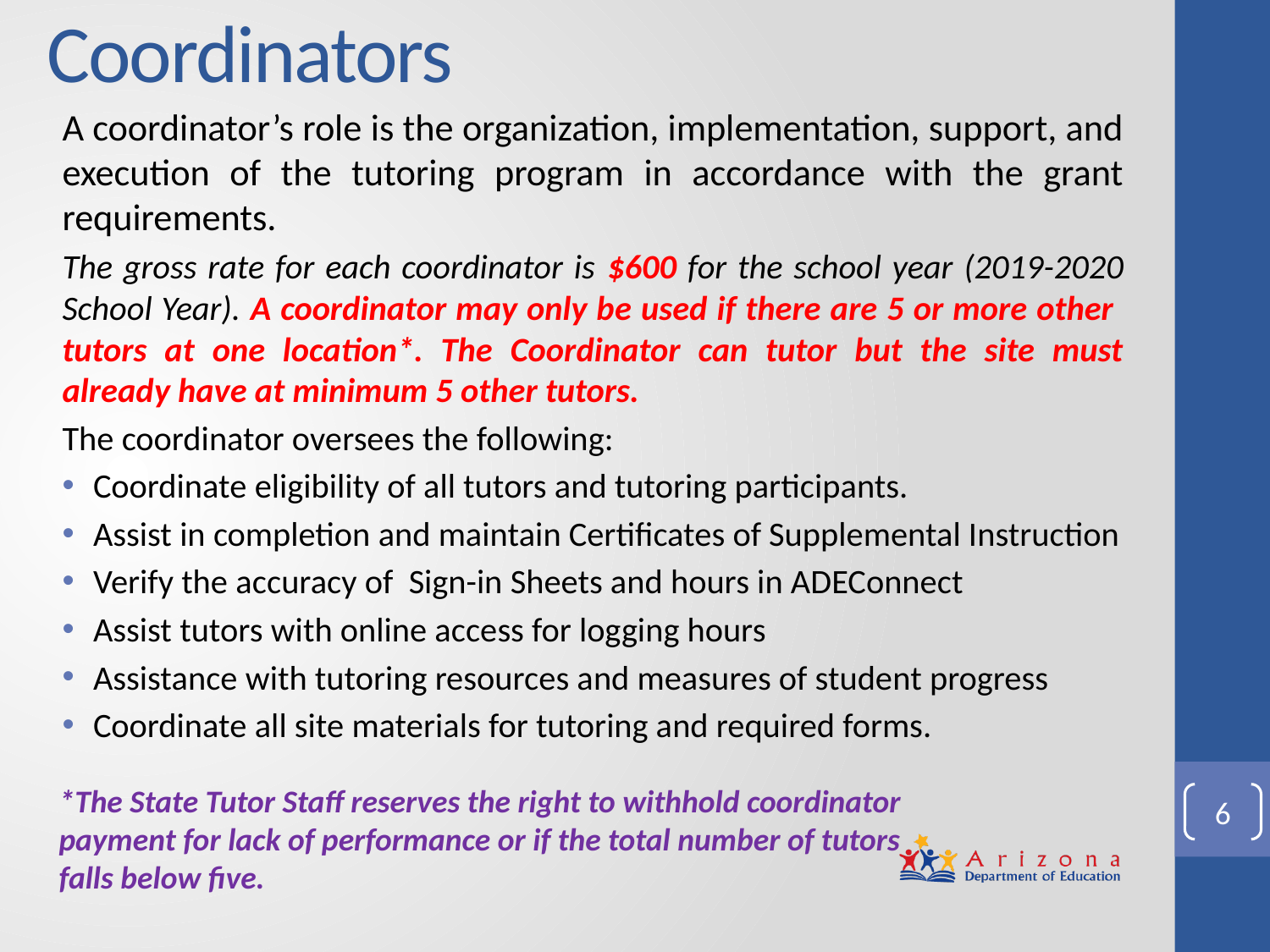

# Coordinators
A coordinator’s role is the organization, implementation, support, and execution of the tutoring program in accordance with the grant requirements.
The gross rate for each coordinator is $600 for the school year (2019-2020 School Year). A coordinator may only be used if there are 5 or more other  tutors at one location*. The Coordinator can tutor but the site must already have at minimum 5 other tutors.
The coordinator oversees the following:
Coordinate eligibility of all tutors and tutoring participants.
Assist in completion and maintain Certificates of Supplemental Instruction
Verify the accuracy of  Sign-in Sheets and hours in ADEConnect
Assist tutors with online access for logging hours
Assistance with tutoring resources and measures of student progress
Coordinate all site materials for tutoring and required forms.

*The State Tutor Staff reserves the right to withhold coordinator payment for lack of performance or if the total number of tutors falls below five.
6